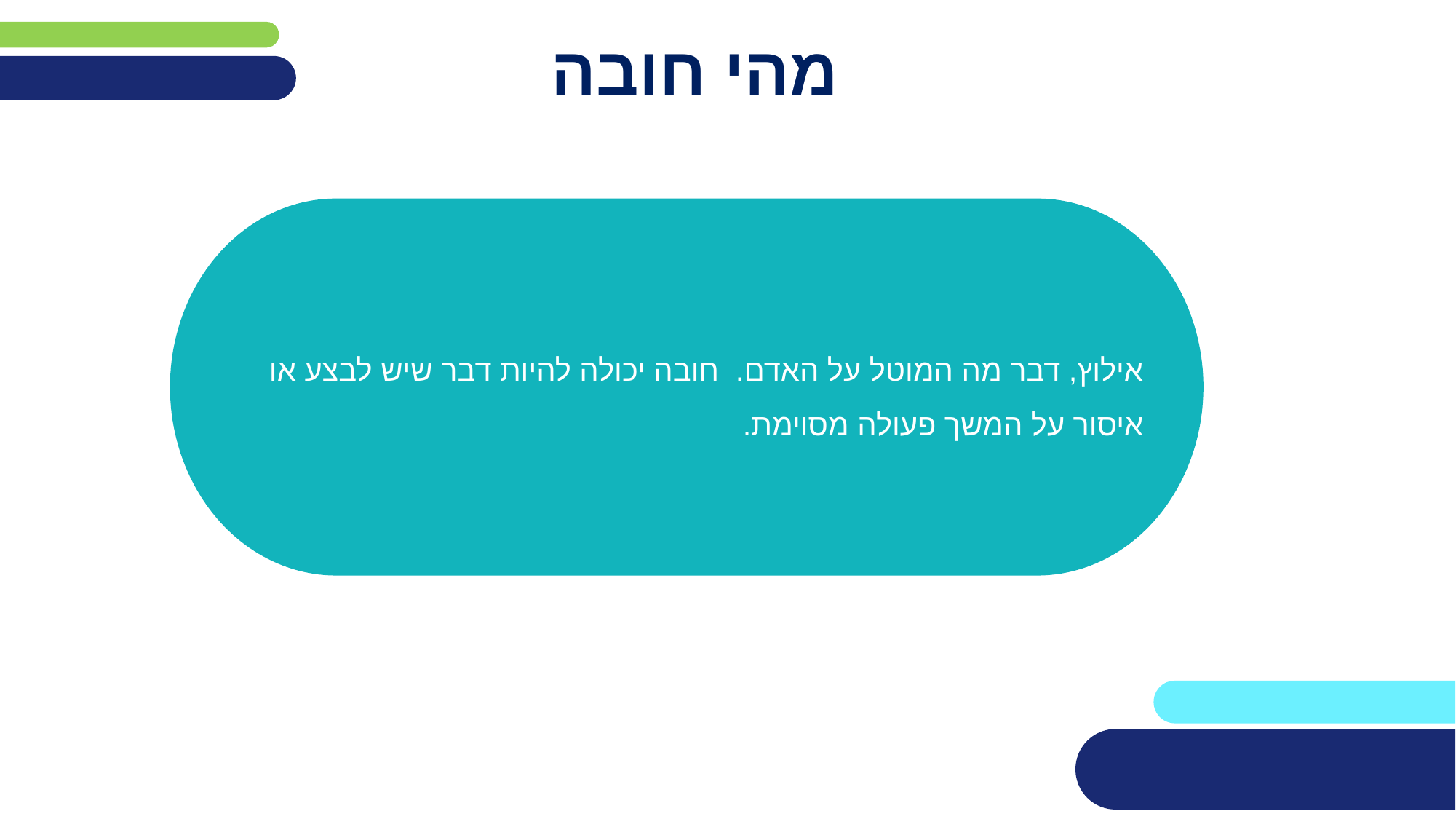

# מהי חובה
אילוץ, דבר מה המוטל על האדם.  חובה יכולה להיות דבר שיש לבצע או איסור על המשך פעולה מסוימת.